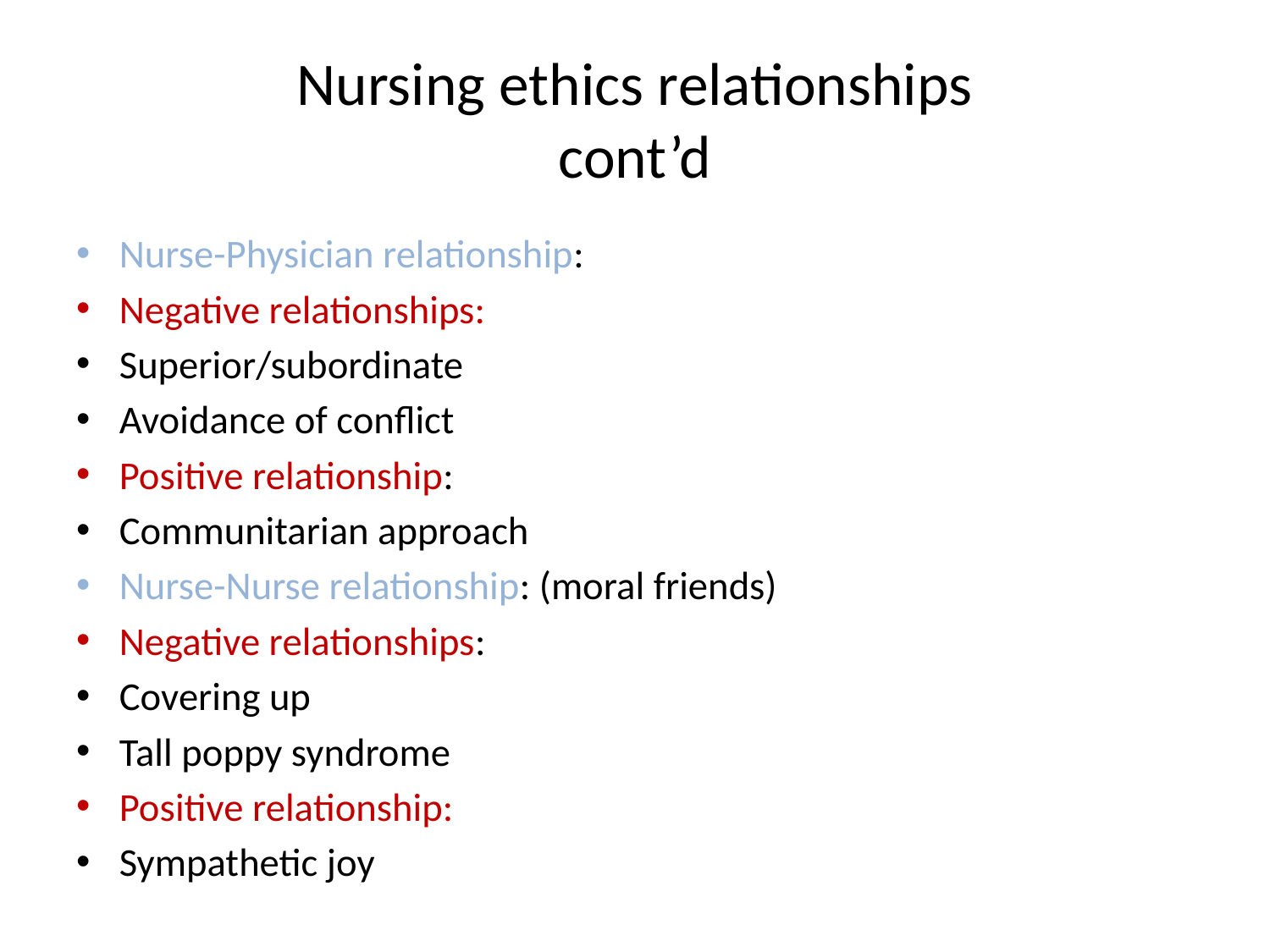

# Nursing ethics relationships cont’d
Nurse-Physician relationship:
Negative relationships:
Superior/subordinate
Avoidance of conflict
Positive relationship:
Communitarian approach
Nurse-Nurse relationship: (moral friends)
Negative relationships:
Covering up
Tall poppy syndrome
Positive relationship:
Sympathetic joy